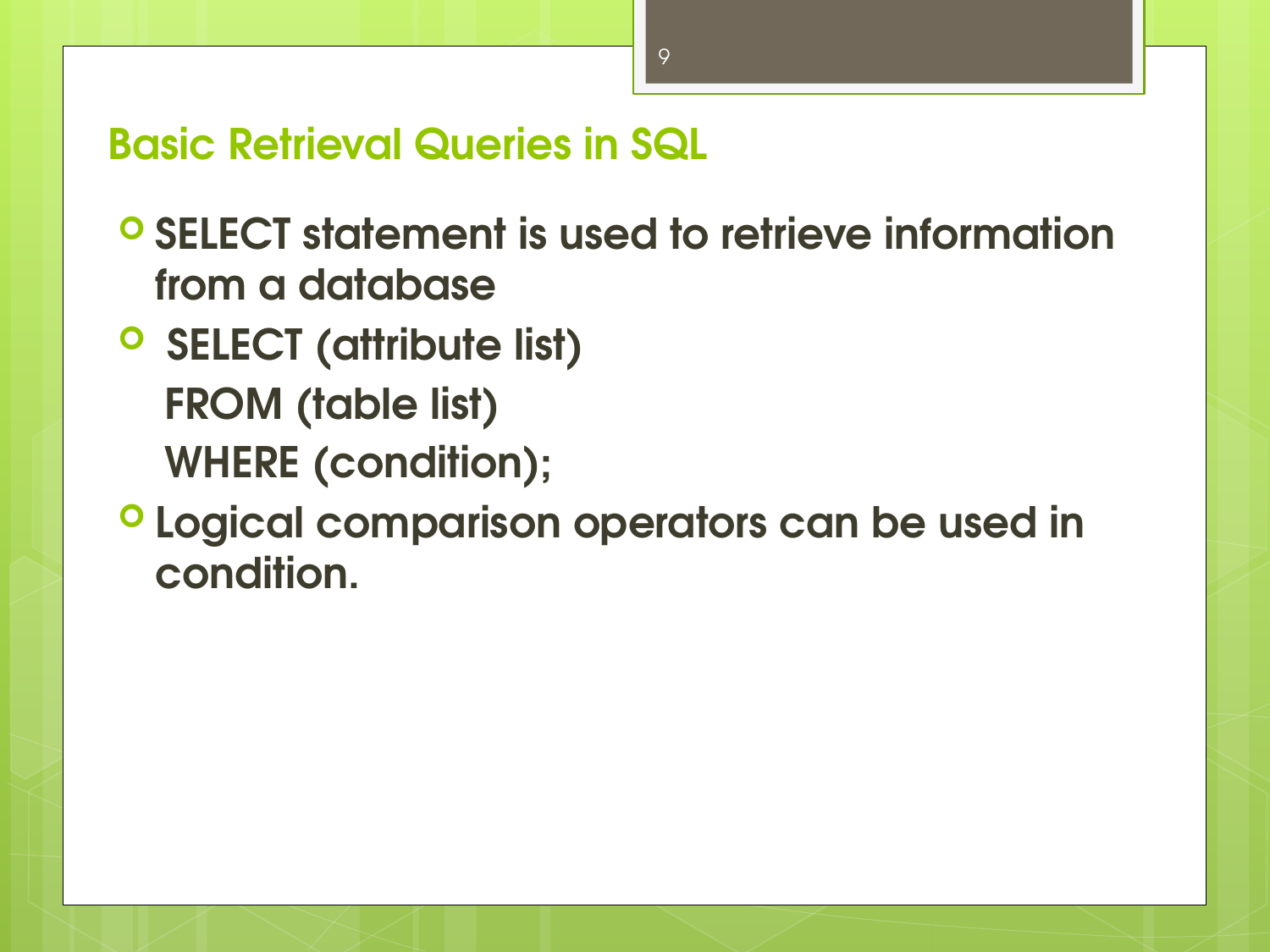

9
# Basic Retrieval Queries in SQL
SELECT statement is used to retrieve information from a database
 SELECT (attribute list)
    FROM (table list)
    WHERE (condition);
Logical comparison operators can be used in condition.